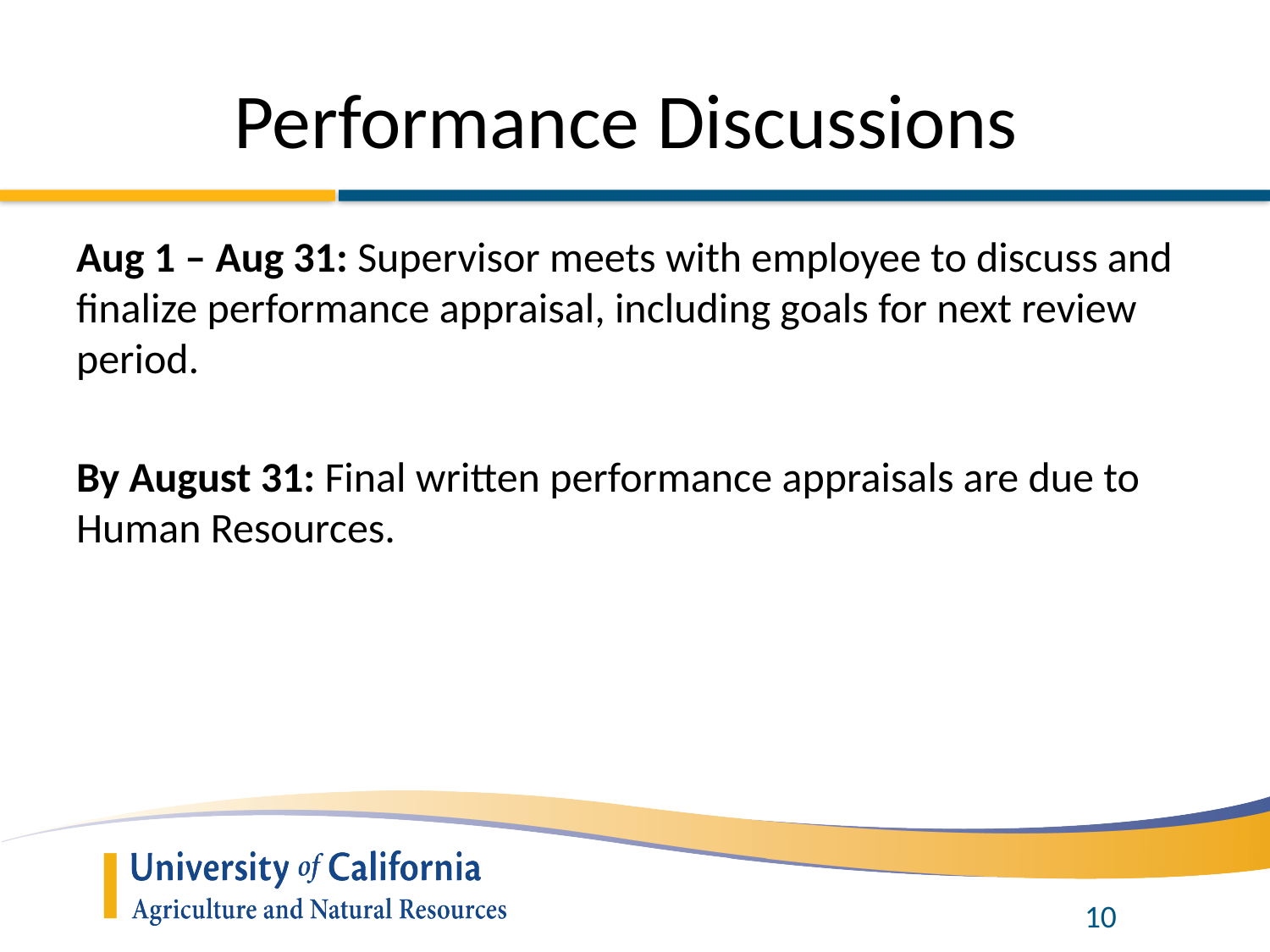

# Performance Discussions
Aug 1 – Aug 31: Supervisor meets with employee to discuss and finalize performance appraisal, including goals for next review period.

By August 31: Final written performance appraisals are due to Human Resources.

10